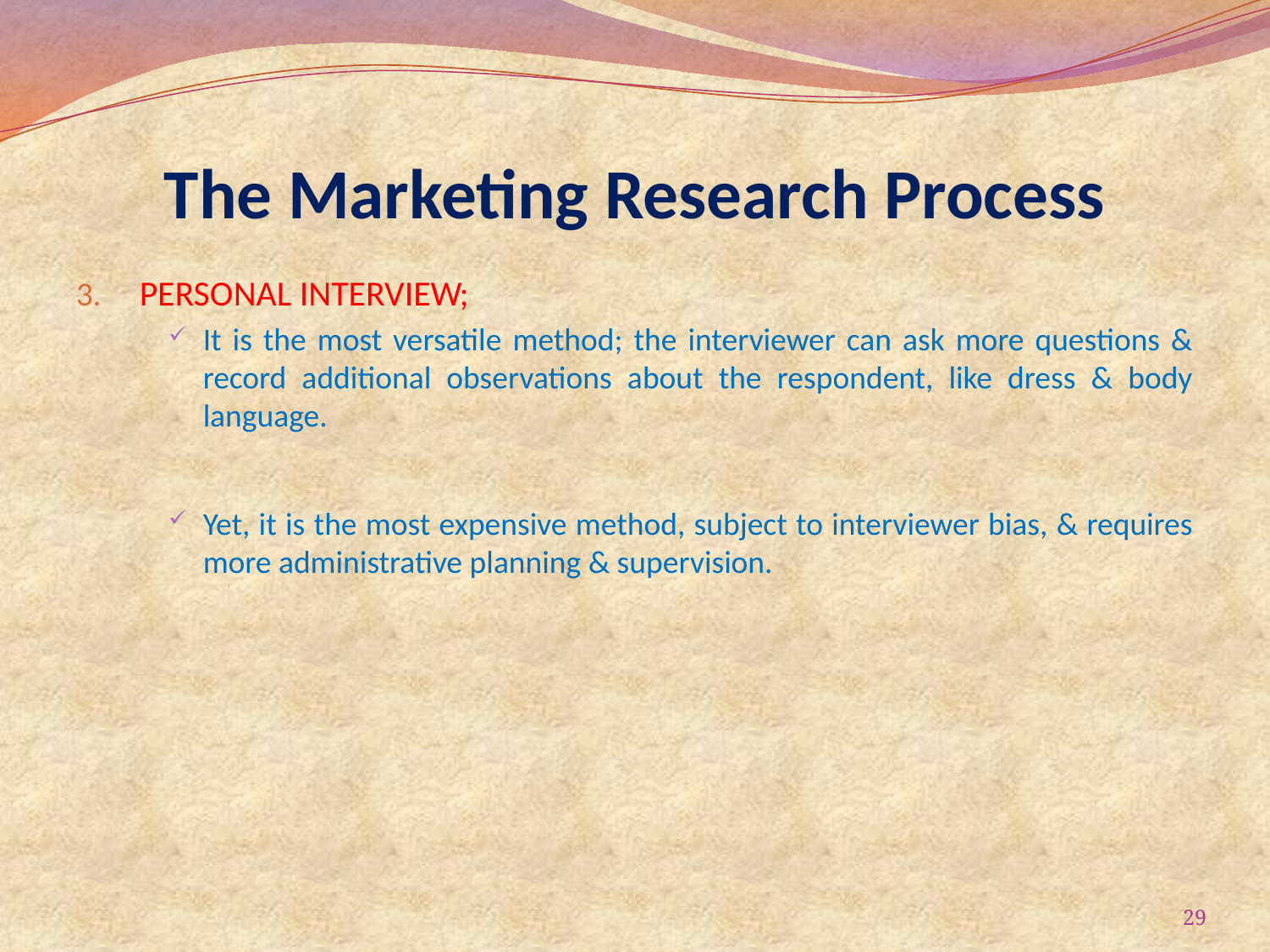

# The Marketing Research Process
PERSONAL INTERVIEW;
It is the most versatile method; the interviewer can ask more questions & record additional observations about the respondent, like dress & body language.

Yet, it is the most expensive method, subject to interviewer bias, & requires more administrative planning & supervision.

29